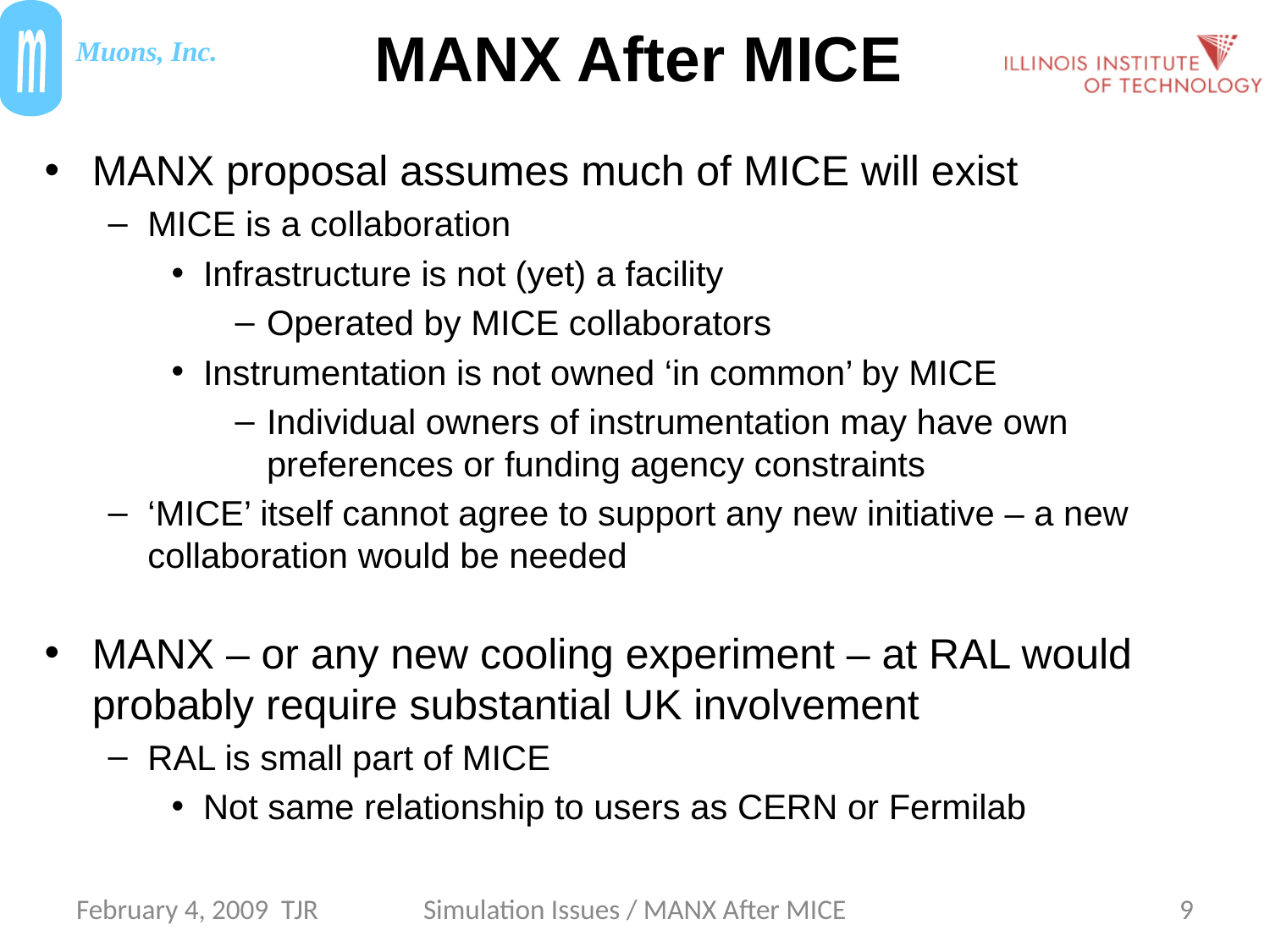

MANX After MICE
MANX proposal assumes much of MICE will exist
MICE is a collaboration
Infrastructure is not (yet) a facility
Operated by MICE collaborators
Instrumentation is not owned ‘in common’ by MICE
Individual owners of instrumentation may have own preferences or funding agency constraints
‘MICE’ itself cannot agree to support any new initiative – a new collaboration would be needed
MANX – or any new cooling experiment – at RAL would probably require substantial UK involvement
RAL is small part of MICE
Not same relationship to users as CERN or Fermilab
February 4, 2009  TJR
Simulation Issues / MANX After MICE
9